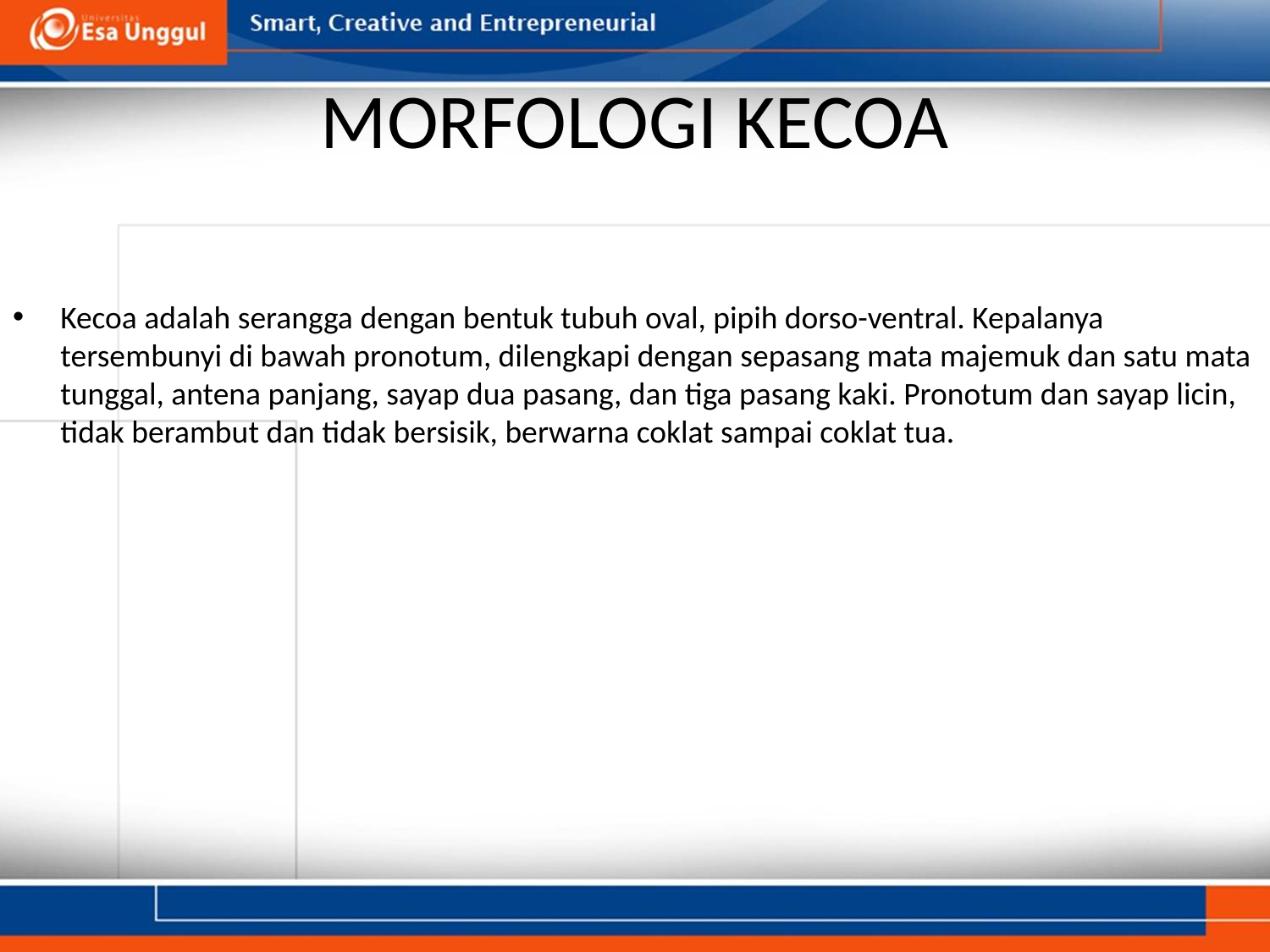

# MORFOLOGI KECOA

Kecoa adalah serangga dengan bentuk tubuh oval, pipih dorso-ventral. Kepalanya tersembunyi di bawah pronotum, dilengkapi dengan sepasang mata majemuk dan satu mata tunggal, antena panjang, sayap dua pasang, dan tiga pasang kaki. Pronotum dan sayap licin, tidak berambut dan tidak bersisik, berwarna coklat sampai coklat tua.